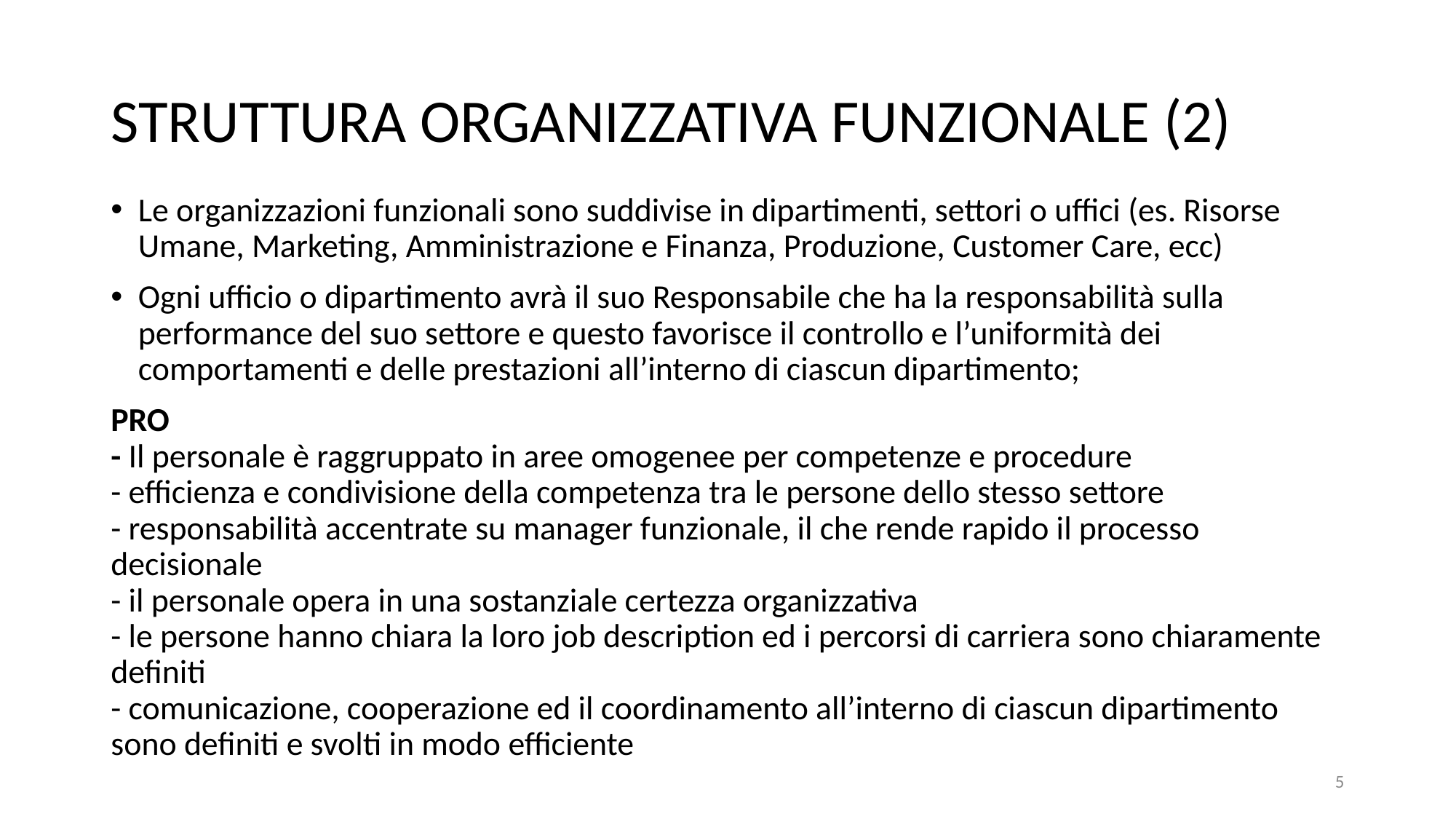

# STRUTTURA ORGANIZZATIVA FUNZIONALE (2)
Le organizzazioni funzionali sono suddivise in dipartimenti, settori o uffici (es. Risorse Umane, Marketing, Amministrazione e Finanza, Produzione, Customer Care, ecc)
Ogni ufficio o dipartimento avrà il suo Responsabile che ha la responsabilità sulla performance del suo settore e questo favorisce il controllo e l’uniformità dei comportamenti e delle prestazioni all’interno di ciascun dipartimento;
PRO
- Il personale è raggruppato in aree omogenee per competenze e procedure
- efficienza e condivisione della competenza tra le persone dello stesso settore
- responsabilità accentrate su manager funzionale, il che rende rapido il processo decisionale
- il personale opera in una sostanziale certezza organizzativa
- le persone hanno chiara la loro job description ed i percorsi di carriera sono chiaramente definiti
- comunicazione, cooperazione ed il coordinamento all’interno di ciascun dipartimento sono definiti e svolti in modo efficiente
5